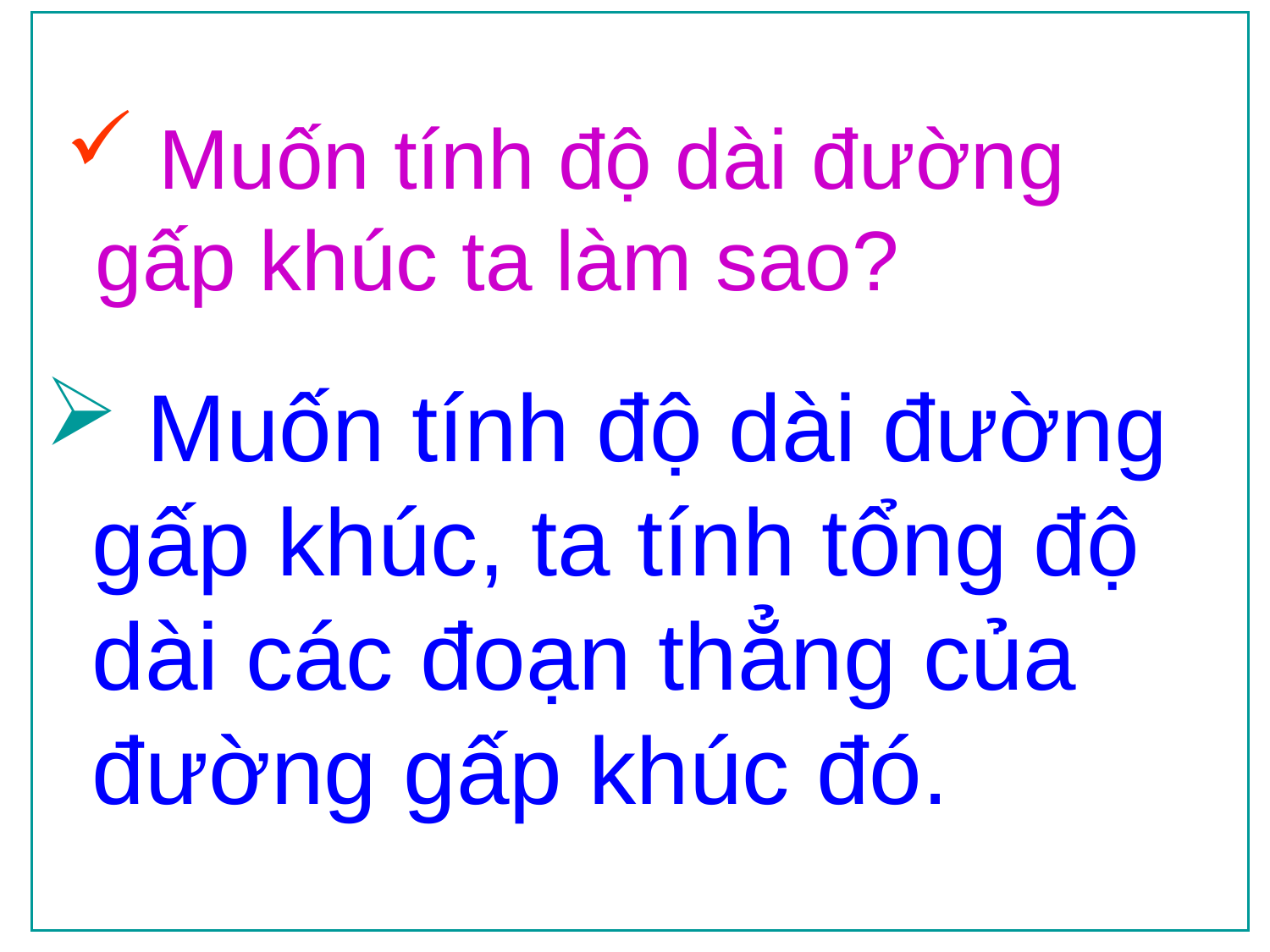

# Muốn tính độ dài đường gấp khúc ta làm sao?
 Muốn tính độ dài đường gấp khúc, ta tính tổng độ dài các đoạn thẳng của đường gấp khúc đó.